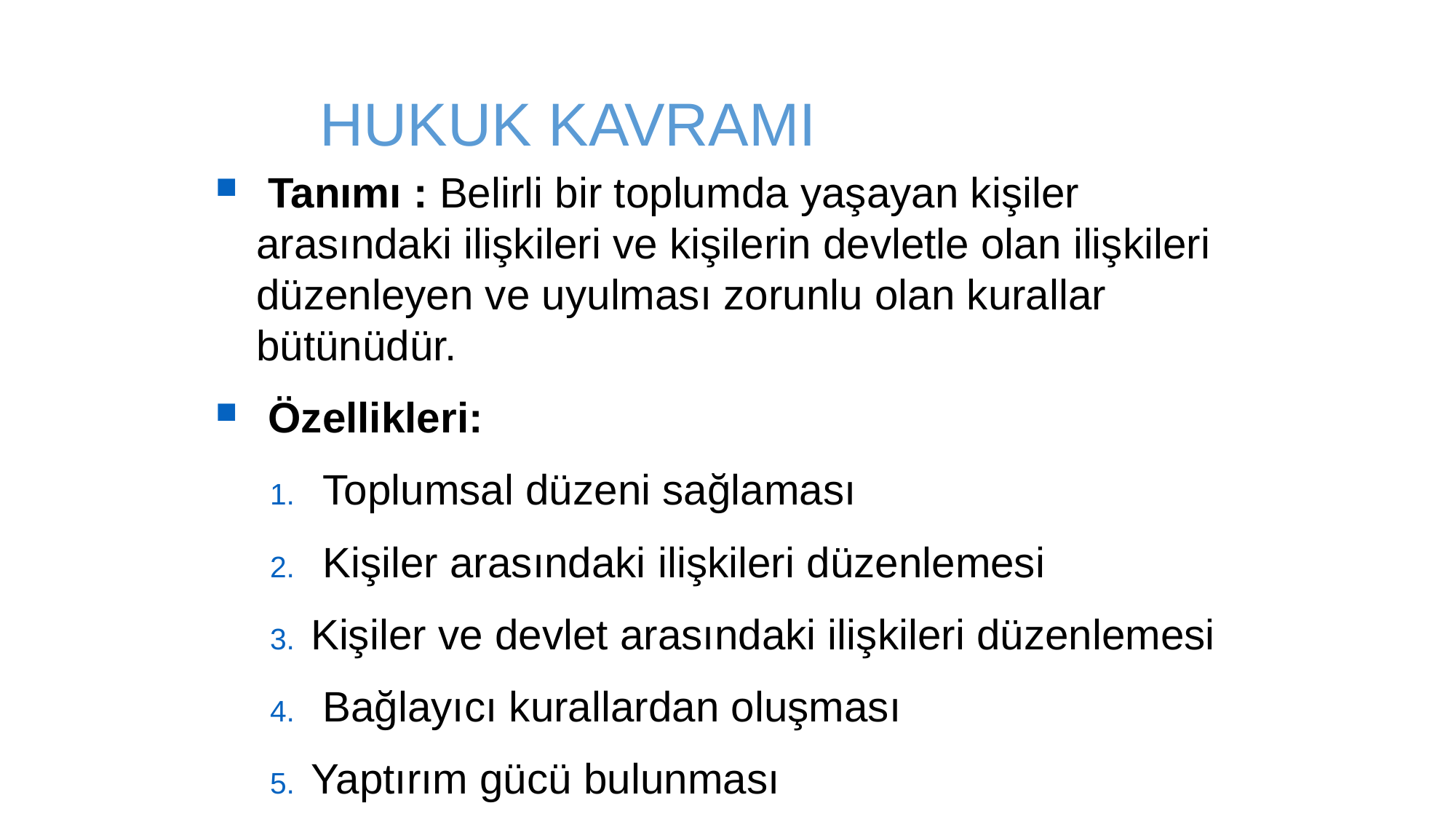

HUKUK KAVRAMI
 Tanımı : Belirli bir toplumda yaşayan kişiler arasındaki ilişkileri ve kişilerin devletle olan ilişkileri düzenleyen ve uyulması zorunlu olan kurallar bütünüdür.
 Özellikleri:
 Toplumsal düzeni sağlaması
 Kişiler arasındaki ilişkileri düzenlemesi
Kişiler ve devlet arasındaki ilişkileri düzenlemesi
 Bağlayıcı kurallardan oluşması
Yaptırım gücü bulunması